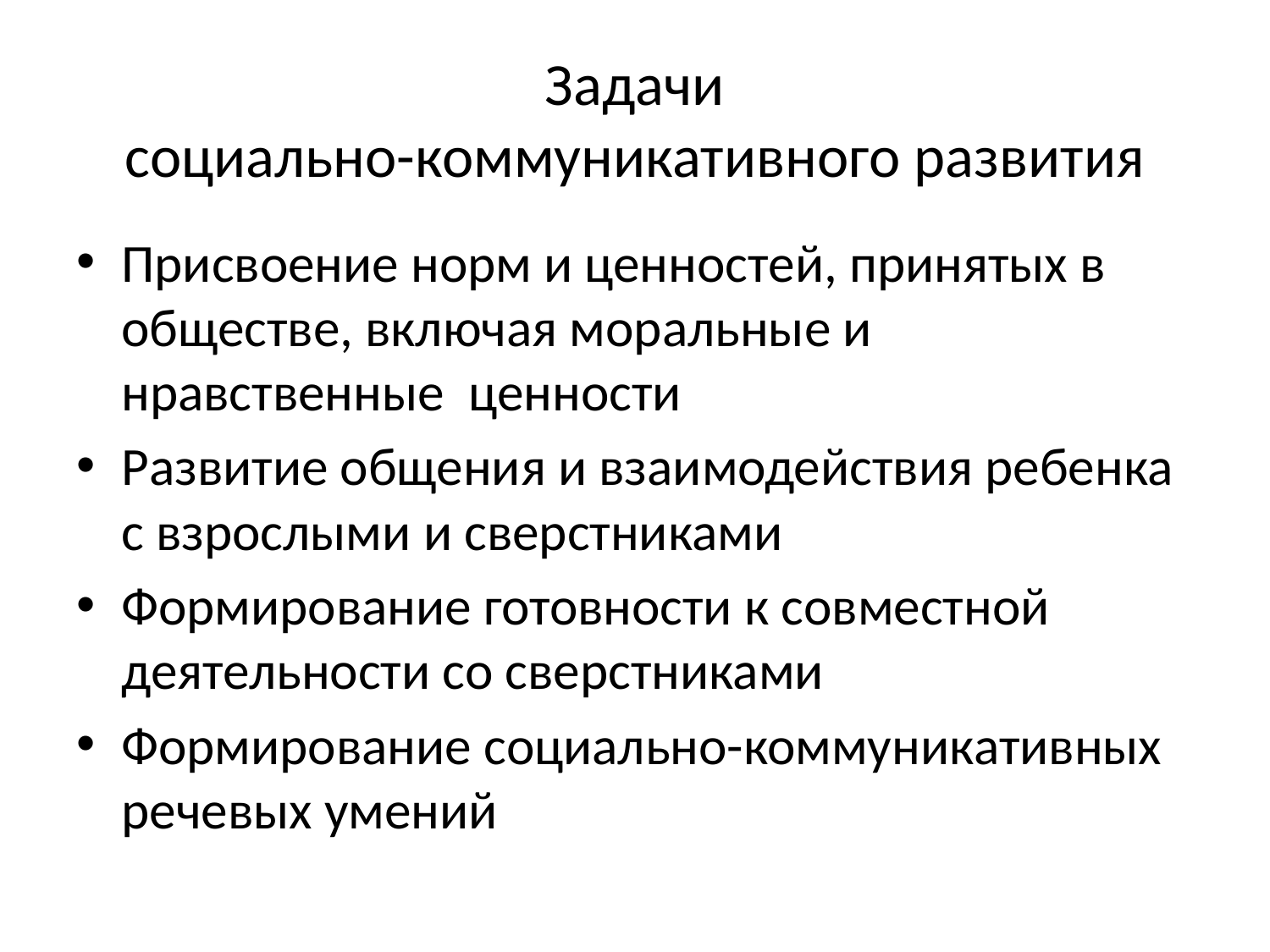

# Задачи социально-коммуникативного развития
Присвоение норм и ценностей, принятых в обществе, включая моральные и нравственные  ценности
Развитие общения и взаимодействия ребенка с взрослыми и сверстниками
Формирование готовности к совместной деятельности со сверстниками
Формирование социально-коммуникативных речевых умений